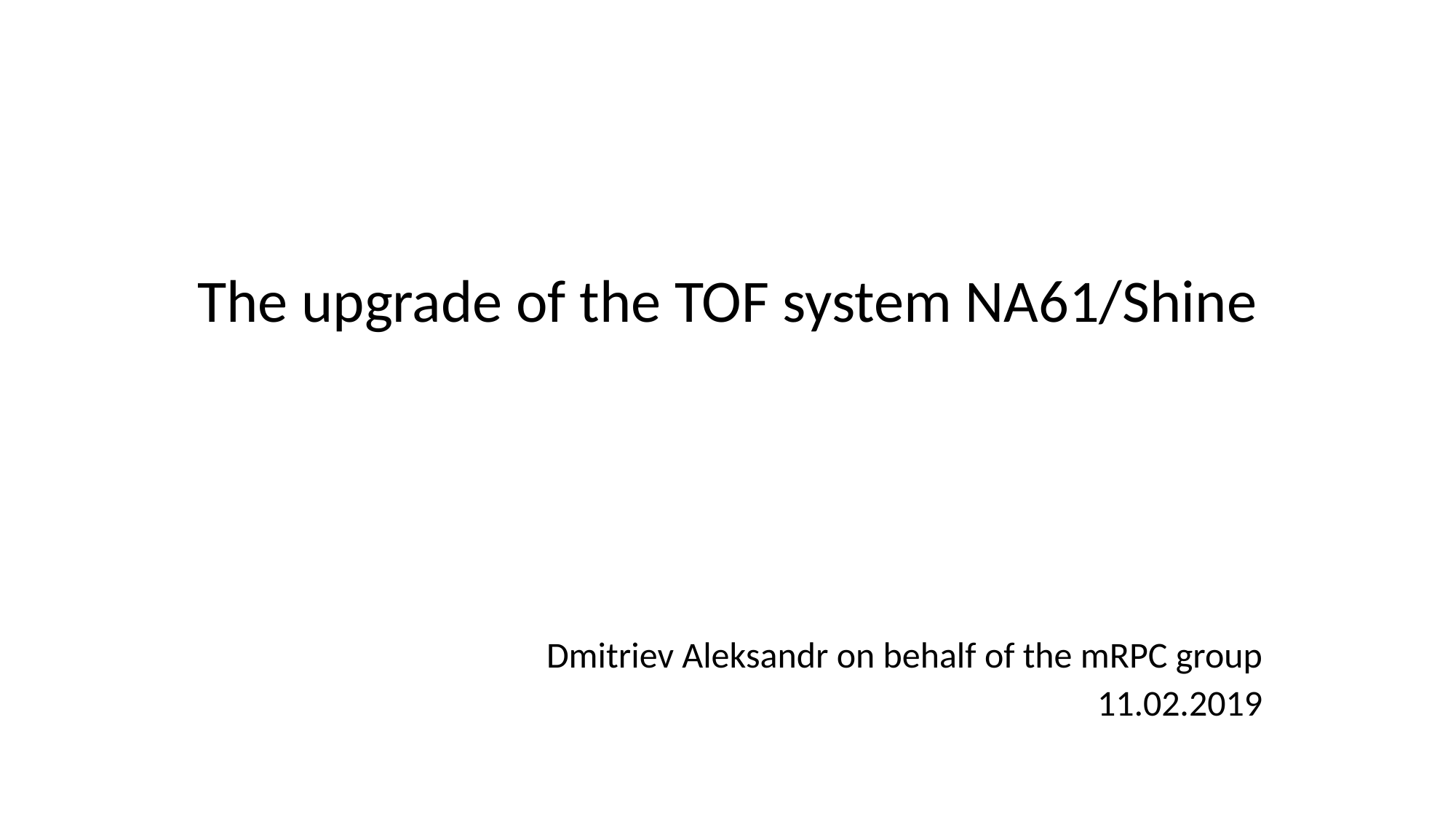

The upgrade of the TOF system NA61/Shine

Dmitriev Aleksandr on behalf of the mRPC group
11.02.2019